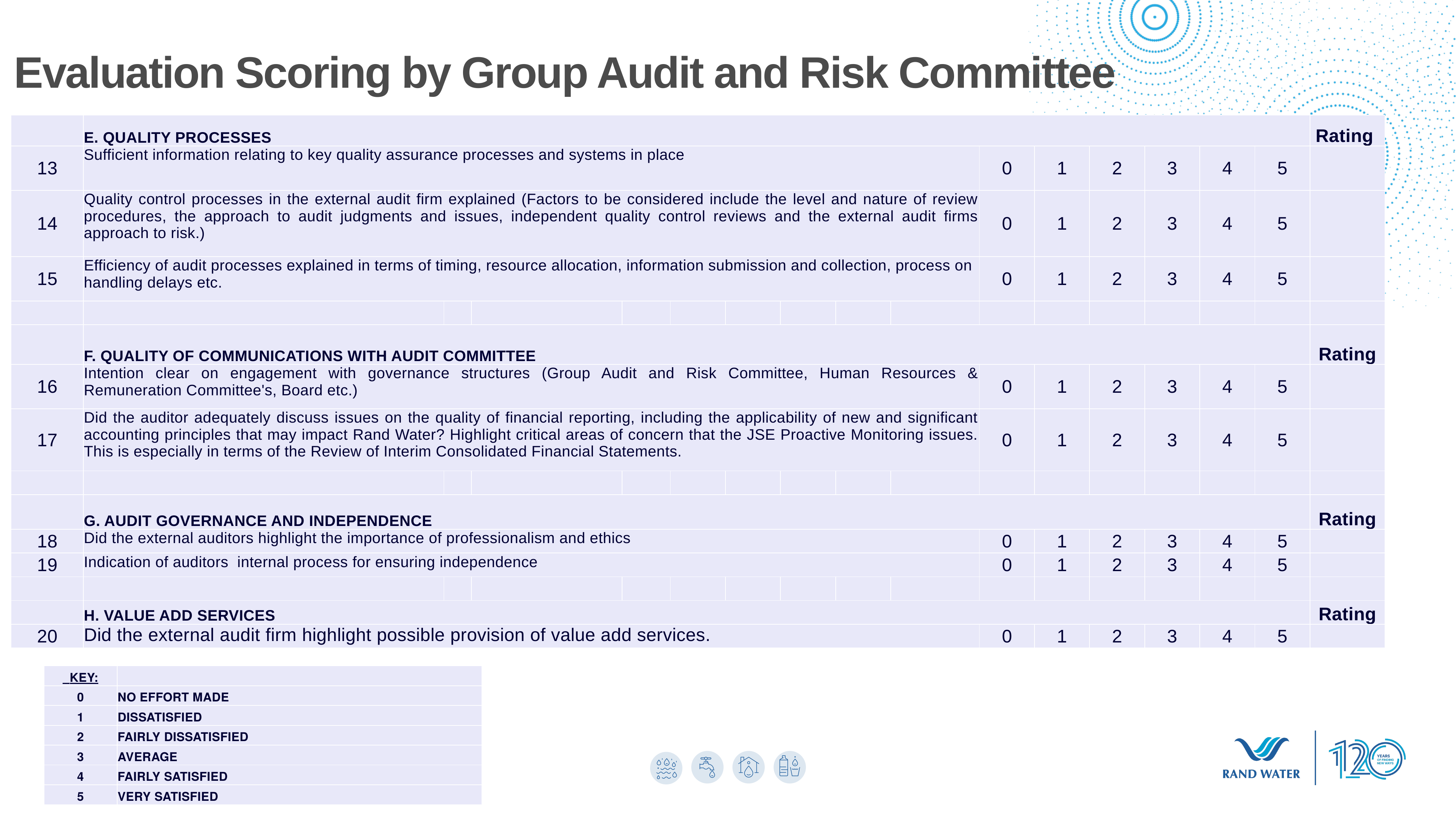

Evaluation Scoring by Group Audit and Risk Committee

|  | E. QUALITY PROCESSES |  |  |  |  |  |  |  |  |  |  |  |  |  |  | Rating |
| --- | --- | --- | --- | --- | --- | --- | --- | --- | --- | --- | --- | --- | --- | --- | --- | --- |
| 13 | Sufficient information relating to key quality assurance processes and systems in place |  |  |  |  |  |  |  |  | 0 | 1 | 2 | 3 | 4 | 5 |  |
| 14 | Quality control processes in the external audit firm explained (Factors to be considered include the level and nature of review procedures, the approach to audit judgments and issues, independent quality control reviews and the external audit firms approach to risk.) |  |  |  |  |  |  |  |  | 0 | 1 | 2 | 3 | 4 | 5 |  |
| 15 | Efficiency of audit processes explained in terms of timing, resource allocation, information submission and collection, process on handling delays etc. |  |  |  |  |  |  |  |  | 0 | 1 | 2 | 3 | 4 | 5 |  |
|  |  |  |  |  |  |  |  |  |  |  |  |  |  |  |  |  |
|  | F. QUALITY OF COMMUNICATIONS WITH AUDIT COMMITTEE |  |  |  |  |  |  |  |  |  |  |  |  |  |  | Rating |
| 16 | Intention clear on engagement with governance structures (Group Audit and Risk Committee, Human Resources & Remuneration Committee's, Board etc.) |  |  |  |  |  |  |  |  | 0 | 1 | 2 | 3 | 4 | 5 |  |
| 17 | Did the auditor adequately discuss issues on the quality of financial reporting, including the applicability of new and significant accounting principles that may impact Rand Water? Highlight critical areas of concern that the JSE Proactive Monitoring issues. This is especially in terms of the Review of Interim Consolidated Financial Statements. |  |  |  |  |  |  |  |  | 0 | 1 | 2 | 3 | 4 | 5 |  |
|  |  |  |  |  |  |  |  |  |  |  |  |  |  |  |  |  |
|  | G. AUDIT GOVERNANCE AND INDEPENDENCE |  |  |  |  |  |  |  |  |  |  |  |  |  |  | Rating |
| 18 | Did the external auditors highlight the importance of professionalism and ethics |  |  |  |  |  |  |  |  | 0 | 1 | 2 | 3 | 4 | 5 |  |
| 19 | Indication of auditors internal process for ensuring independence |  |  |  |  |  |  |  |  | 0 | 1 | 2 | 3 | 4 | 5 |  |
|  |  |  |  |  |  |  |  |  |  |  |  |  |  |  |  |  |
|  | H. VALUE ADD SERVICES |  |  |  |  |  |  |  |  |  |  |  |  |  |  | Rating |
| 20 | Did the external audit firm highlight possible provision of value add services. |  |  |  |  |  |  |  |  | 0 | 1 | 2 | 3 | 4 | 5 |  |
| KEY: |  |
| --- | --- |
| 0 | NO EFFORT MADE |
| 1 | DISSATISFIED |
| 2 | FAIRLY DISSATISFIED |
| 3 | AVERAGE |
| 4 | FAIRLY SATISFIED |
| 5 | VERY SATISFIED |